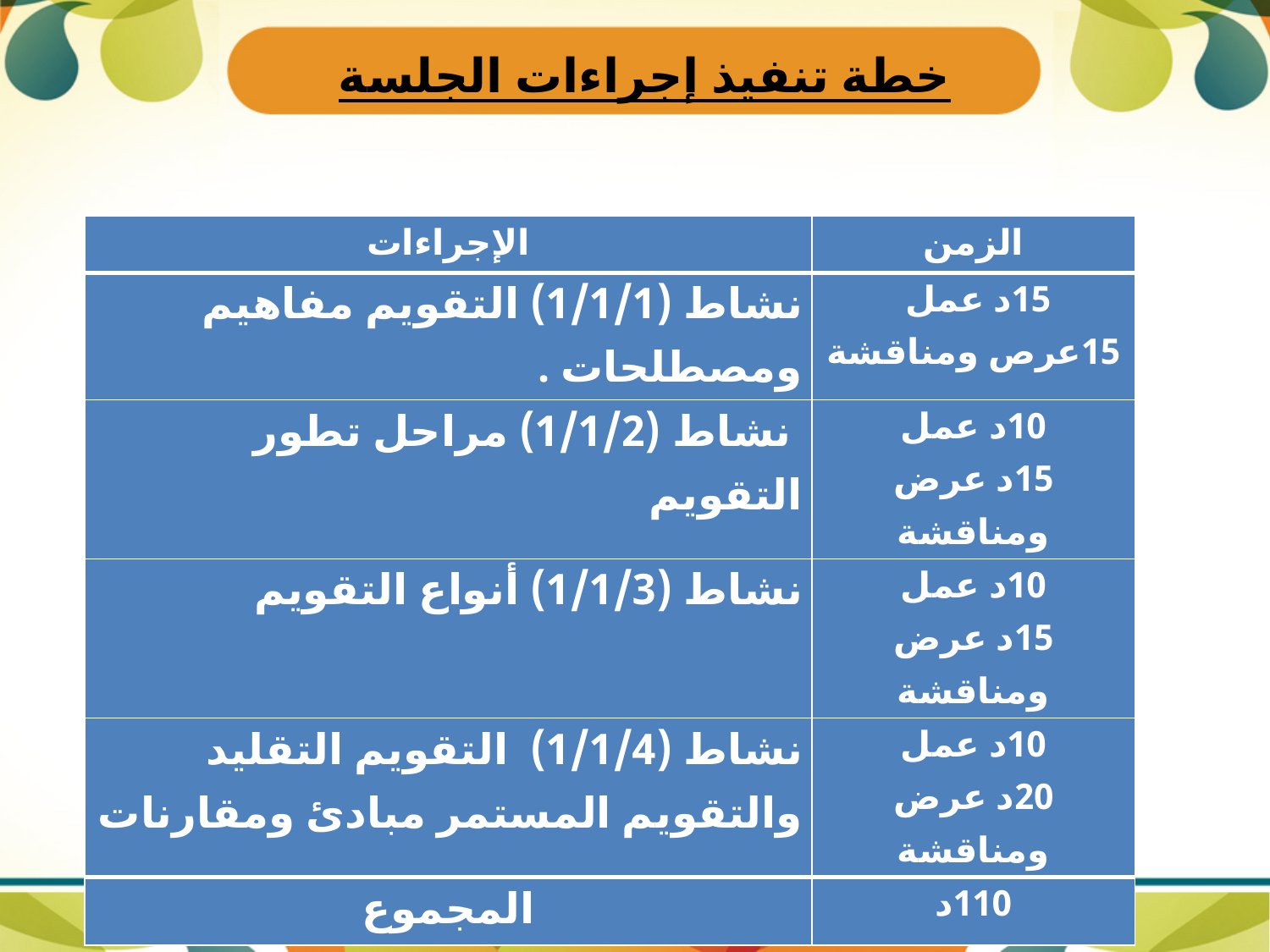

# خطة تنفيذ إجراءات الجلسة
| الإجراءات | الزمن |
| --- | --- |
| نشاط (1/1/1) التقويم مفاهيم ومصطلحات . | 15د عمل 15عرص ومناقشة |
| نشاط (1/1/2) مراحل تطور التقويم | 10د عمل 15د عرض ومناقشة |
| نشاط (1/1/3) أنواع التقويم | 10د عمل 15د عرض ومناقشة |
| نشاط (1/1/4) التقويم التقليد والتقويم المستمر مبادئ ومقارنات | 10د عمل 20د عرض ومناقشة |
| المجموع | 110د |